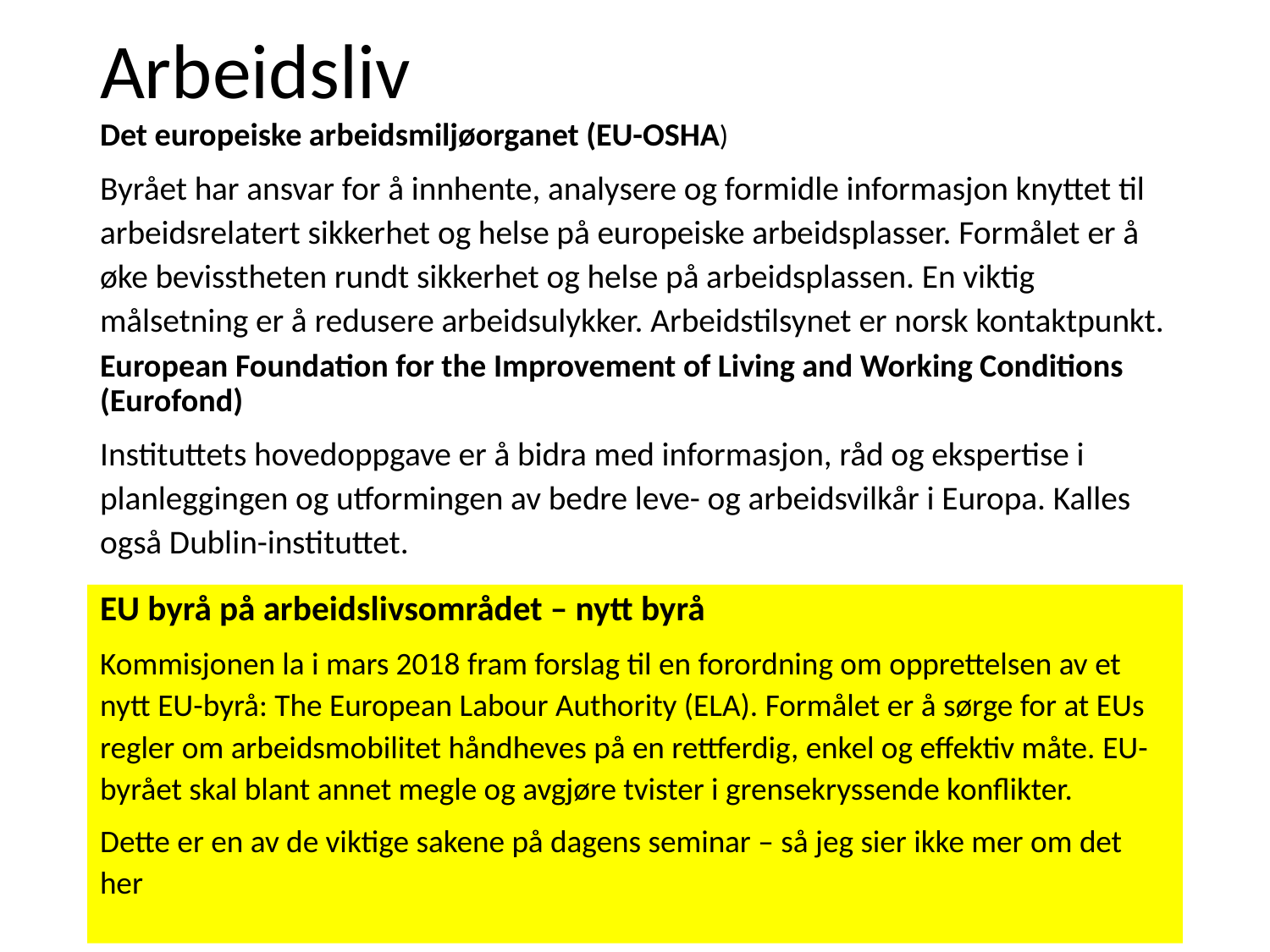

# Arbeidsliv
Det europeiske arbeidsmiljøorganet (EU-OSHA)
Byrået har ansvar for å innhente, analysere og formidle informasjon knyttet til arbeidsrelatert sikkerhet og helse på europeiske arbeidsplasser. Formålet er å øke bevisstheten rundt sikkerhet og helse på arbeidsplassen. En viktig målsetning er å redusere arbeidsulykker. Arbeidstilsynet er norsk kontaktpunkt.
European Foundation for the Improvement of Living and Working Conditions (Eurofond)
Instituttets hovedoppgave er å bidra med informasjon, råd og ekspertise i planleggingen og utformingen av bedre leve- og arbeidsvilkår i Europa. Kalles også Dublin-instituttet.
EU byrå på arbeidslivsområdet – nytt byrå
Kommisjonen la i mars 2018 fram forslag til en forordning om opprettelsen av et nytt EU-byrå: The European Labour Authority (ELA). Formålet er å sørge for at EUs regler om arbeidsmobilitet håndheves på en rettferdig, enkel og effektiv måte. EU-byrået skal blant annet megle og avgjøre tvister i grensekryssende konflikter.
Dette er en av de viktige sakene på dagens seminar – så jeg sier ikke mer om det her